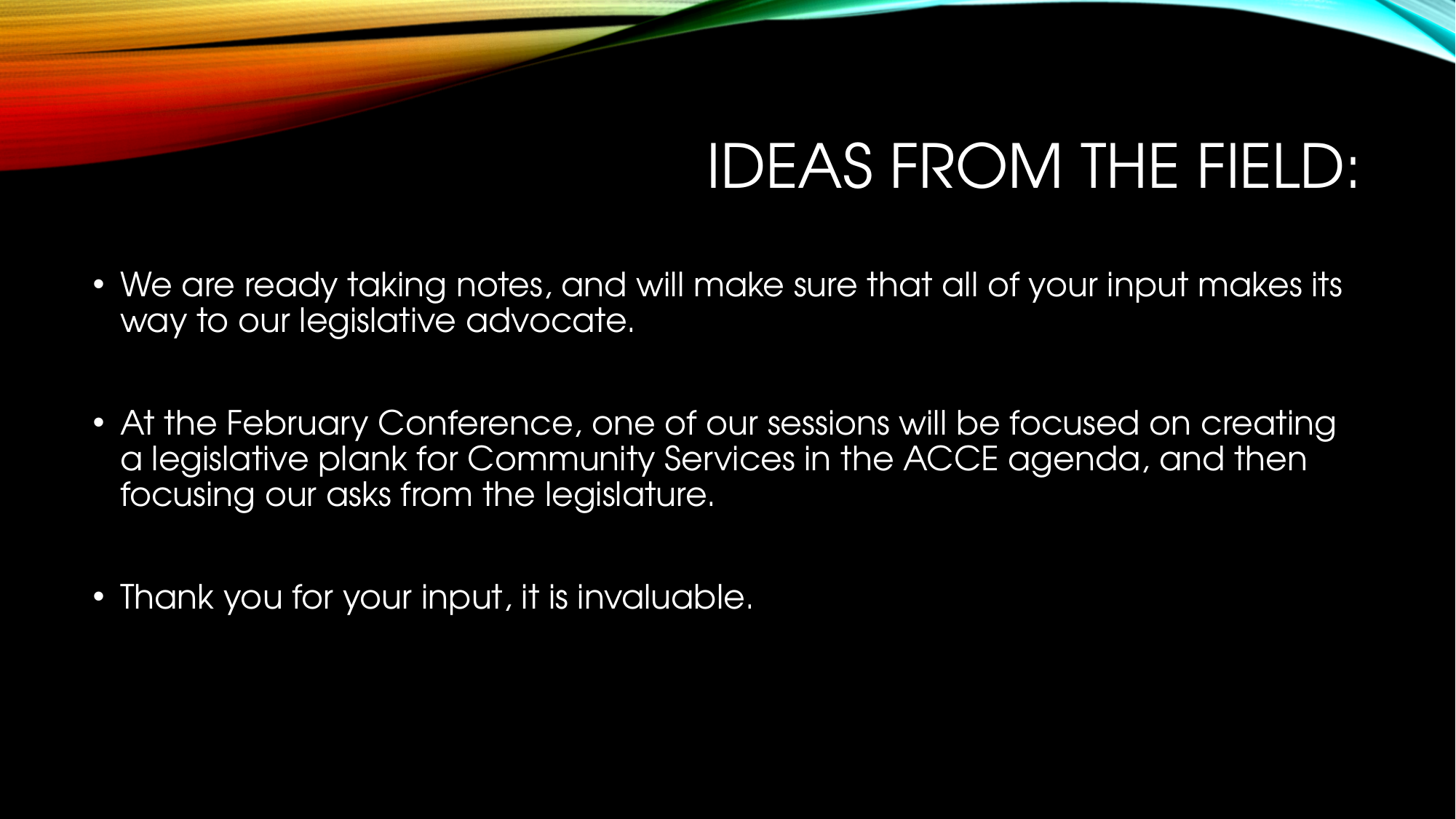

# Ideas from the Field:
We are ready taking notes, and will make sure that all of your input makes its way to our legislative advocate.

At the February Conference, one of our sessions will be focused on creating a legislative plank for Community Services in the ACCE agenda, and then focusing our asks from the legislature.

Thank you for your input, it is invaluable.